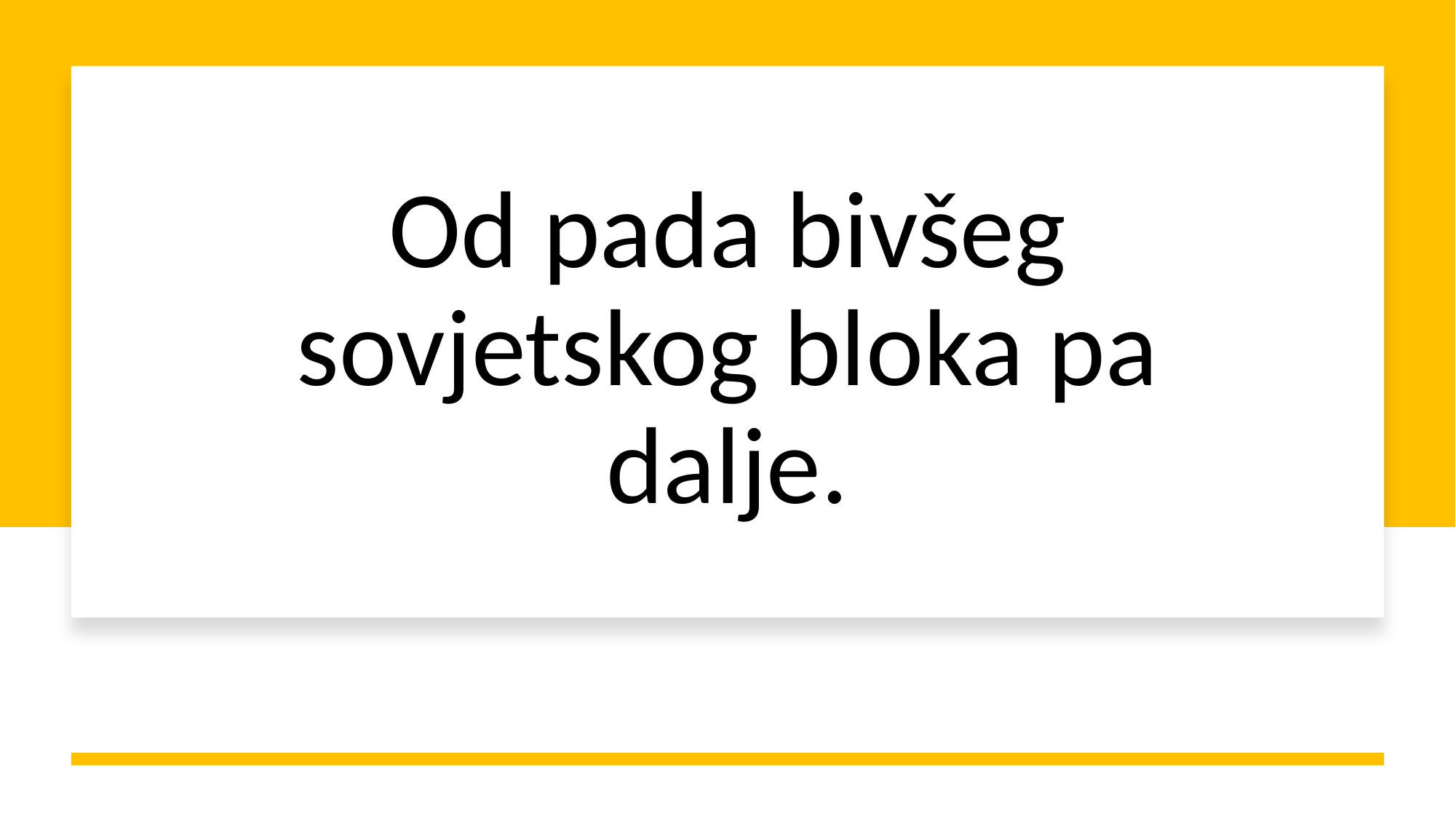

# Od pada bivšeg sovjetskog bloka pa dalje.